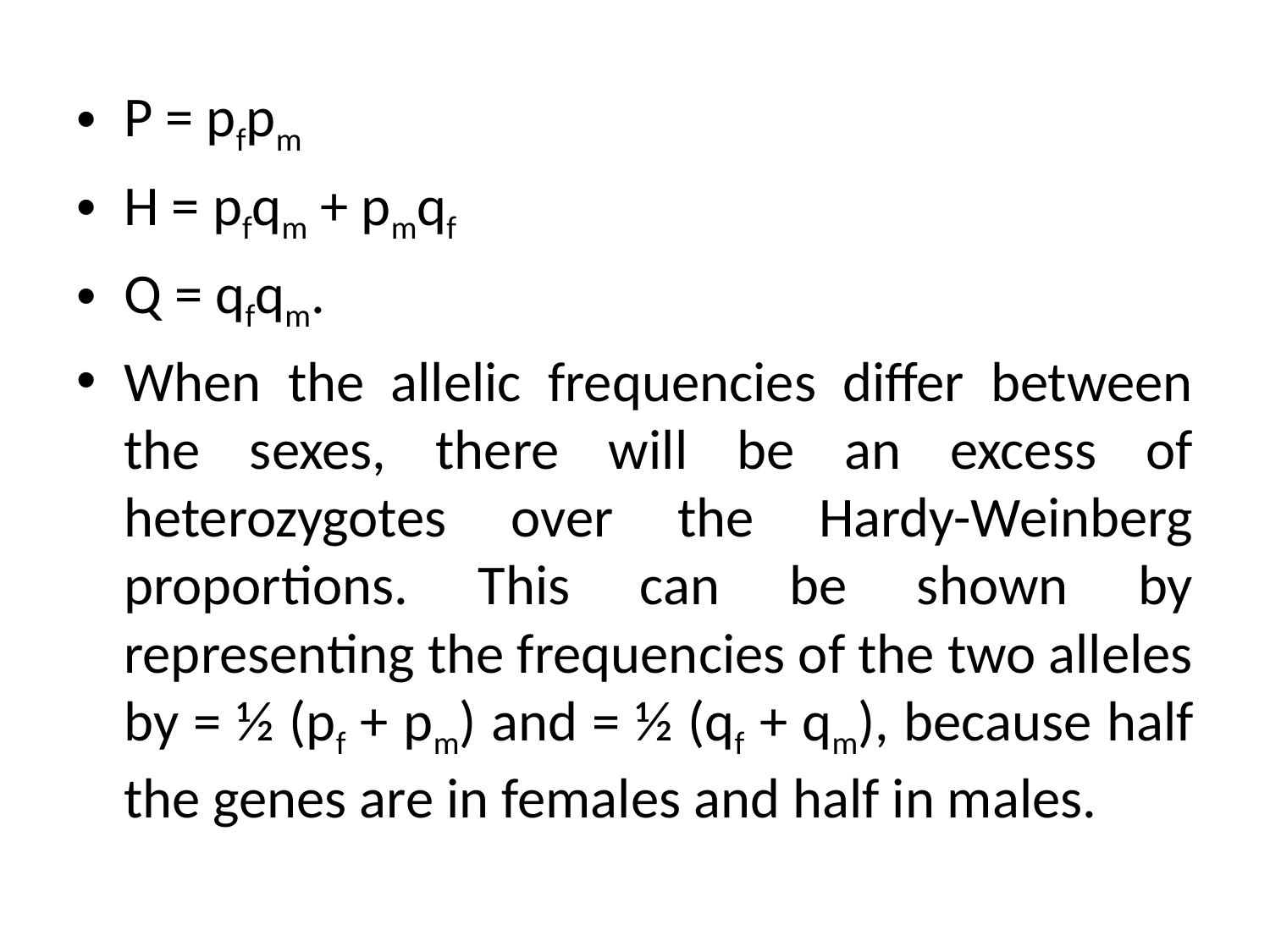

P = pfpm
H = pfqm + pmqf
Q = qfqm.
When the allelic frequencies differ between the sexes, there will be an excess of heterozygotes over the Hardy-Weinberg proportions. This can be shown by representing the frequencies of the two alleles by = ½ (pf + pm) and = ½ (qf + qm), because half the genes are in females and half in males.